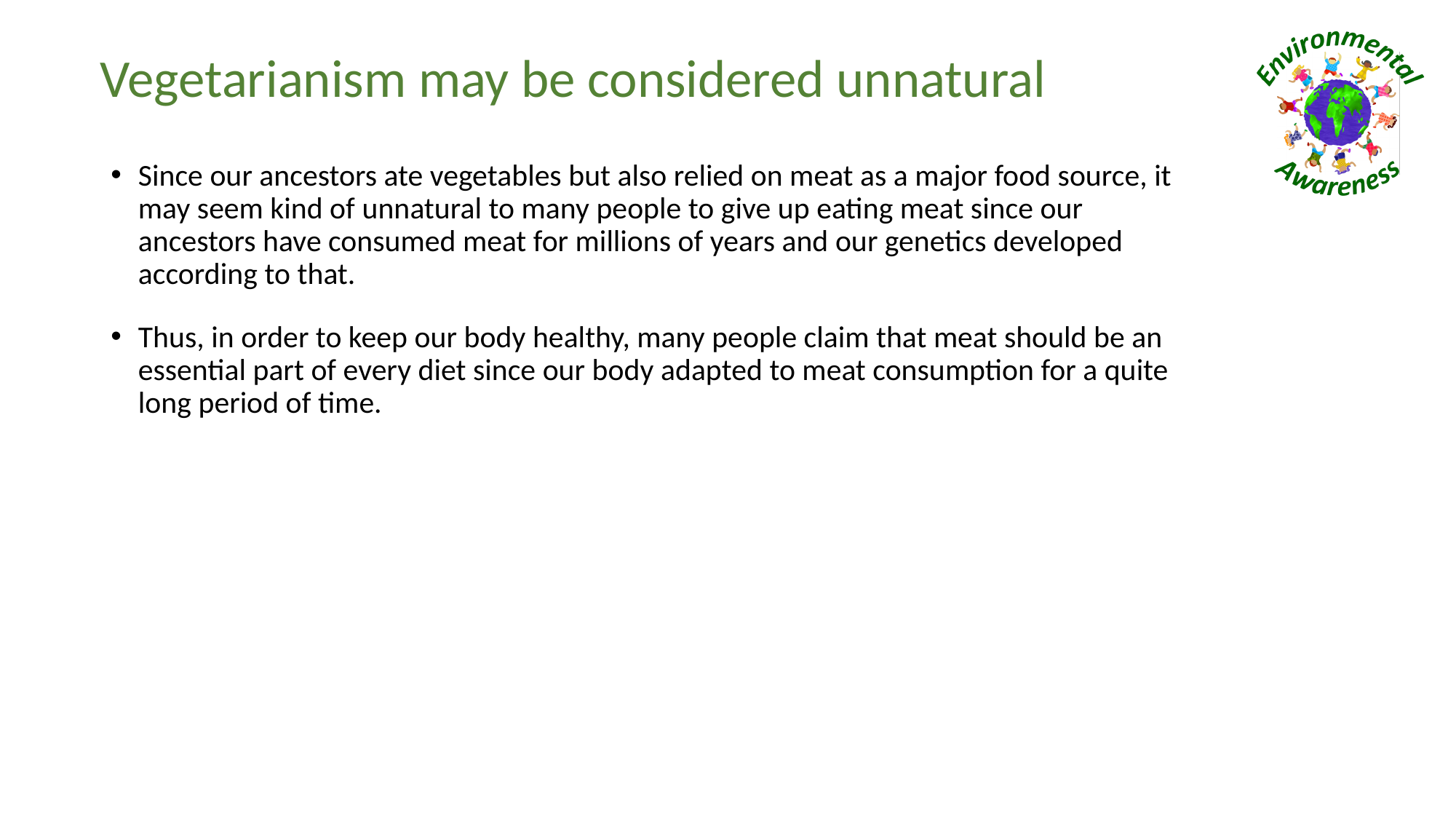

# Vegetarianism may be considered unnatural
Since our ancestors ate vegetables but also relied on meat as a major food source, it may seem kind of unnatural to many people to give up eating meat since our ancestors have consumed meat for millions of years and our genetics developed according to that.
Thus, in order to keep our body healthy, many people claim that meat should be an essential part of every diet since our body adapted to meat consumption for a quite long period of time.